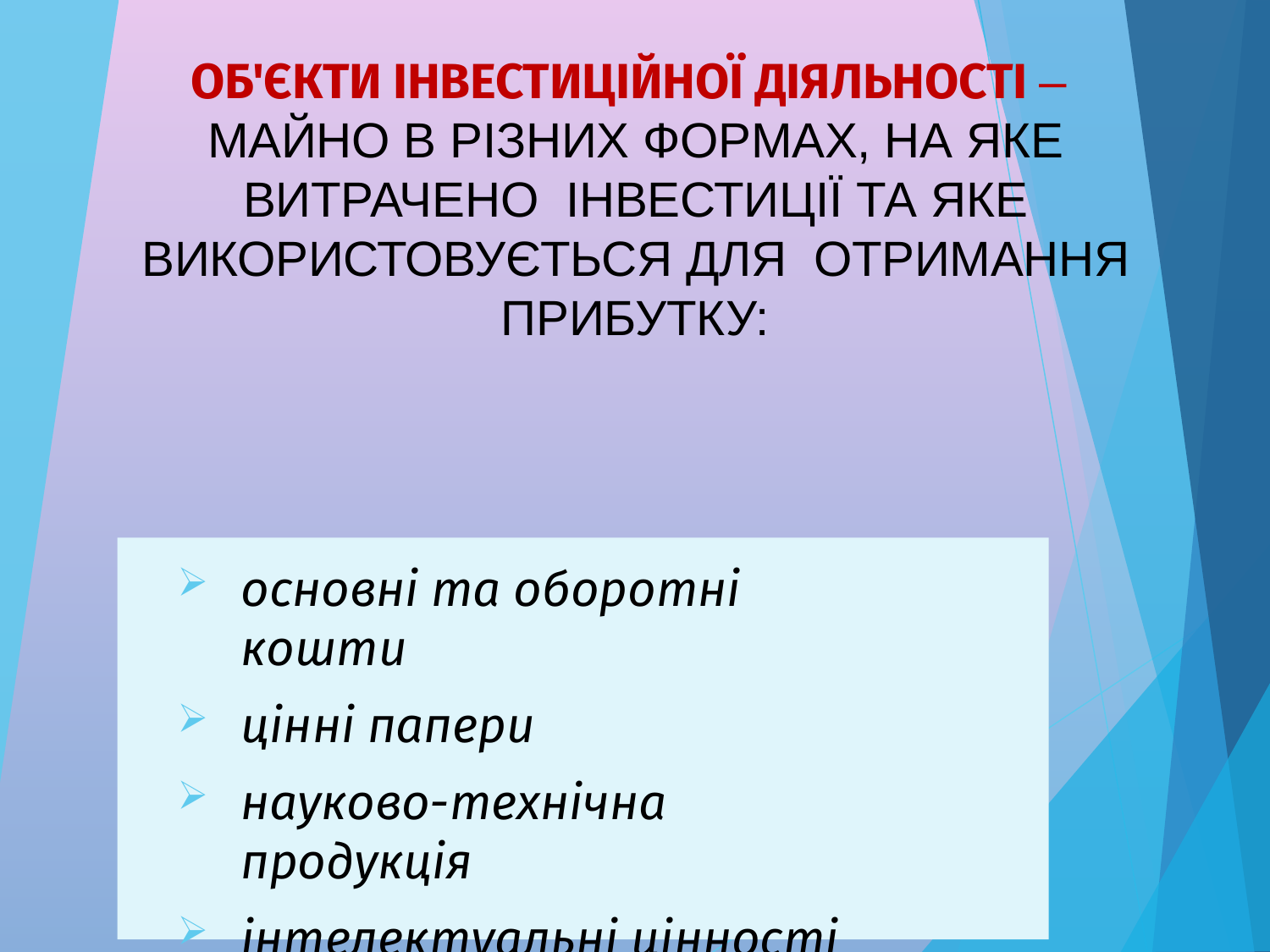

# Об'єкти інвестиційної діяльності –  майно в різних формах, на яке витрачено  інвестиції та яке використовується для  отримання прибутку:
основні та оборотні кошти
цінні папери
науково-технічна продукція
інтелектуальні цінності
майнові права